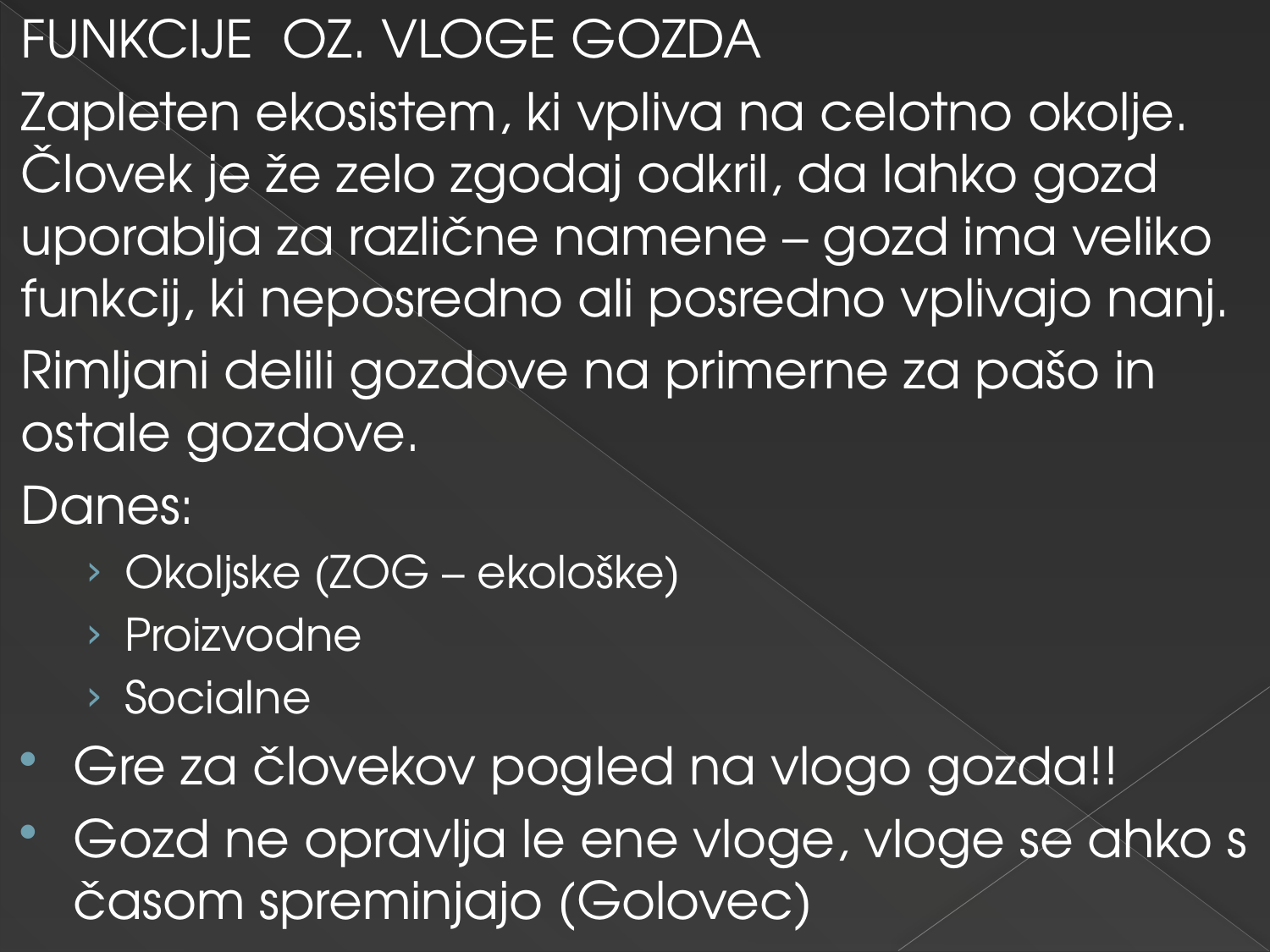

FUNKCIJE  OZ. VLOGE GOZDA
Zapleten ekosistem, ki vpliva na celotno okolje. Človek je že zelo zgodaj odkril, da lahko gozd uporablja za različne namene – gozd ima veliko funkcij, ki neposredno ali posredno vplivajo nanj.
Rimljani delili gozdove na primerne za pašo in ostale gozdove.
Danes:
Okoljske (ZOG – ekološke)
Proizvodne
Socialne
Gre za človekov pogled na vlogo gozda!!
Gozd ne opravlja le ene vloge, vloge se ahko s časom spreminjajo (Golovec)